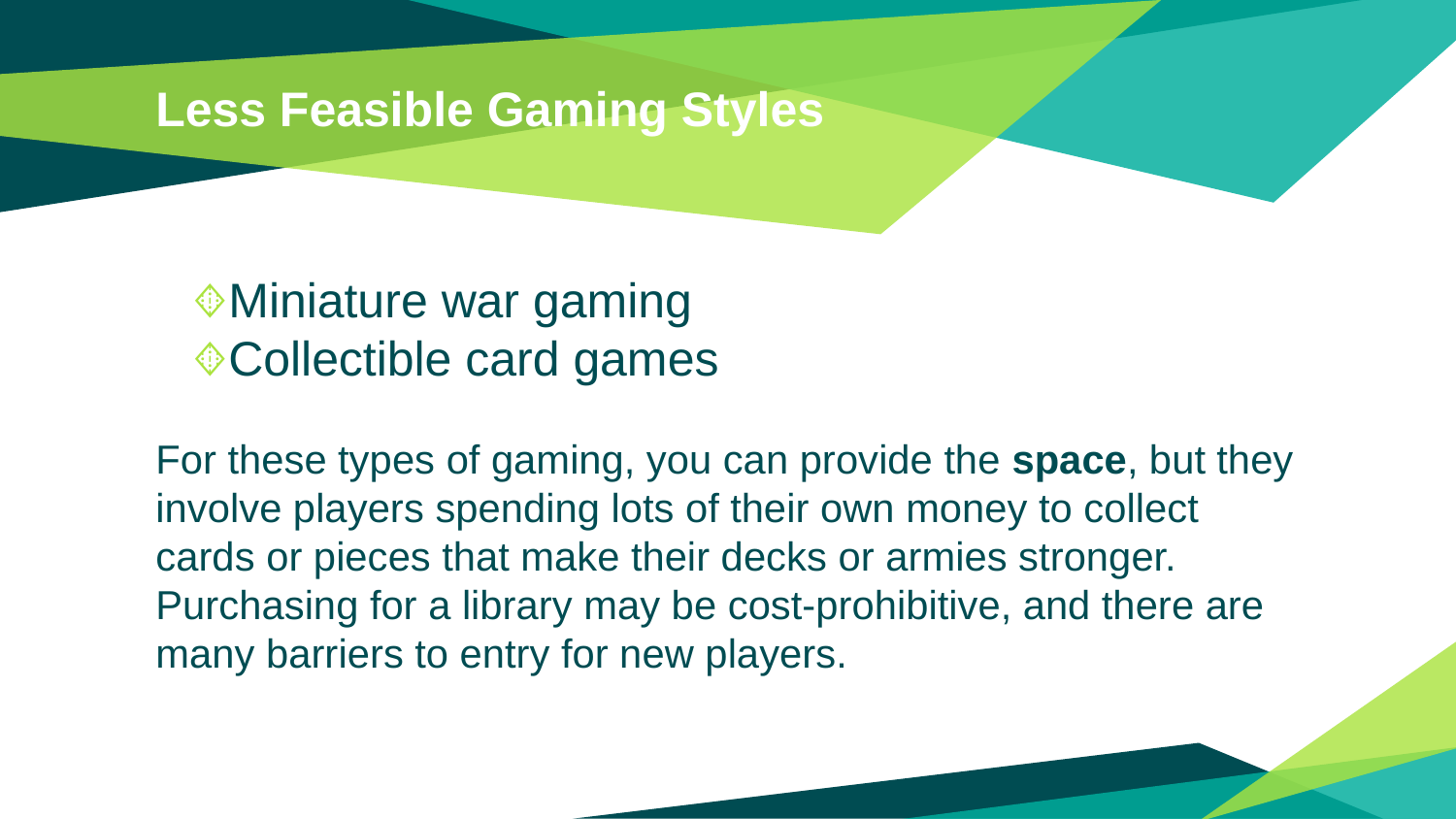

# Less Feasible Gaming Styles
Miniature war gaming
Collectible card games

For these types of gaming, you can provide the space, but they involve players spending lots of their own money to collect cards or pieces that make their decks or armies stronger. Purchasing for a library may be cost-prohibitive, and there are many barriers to entry for new players.